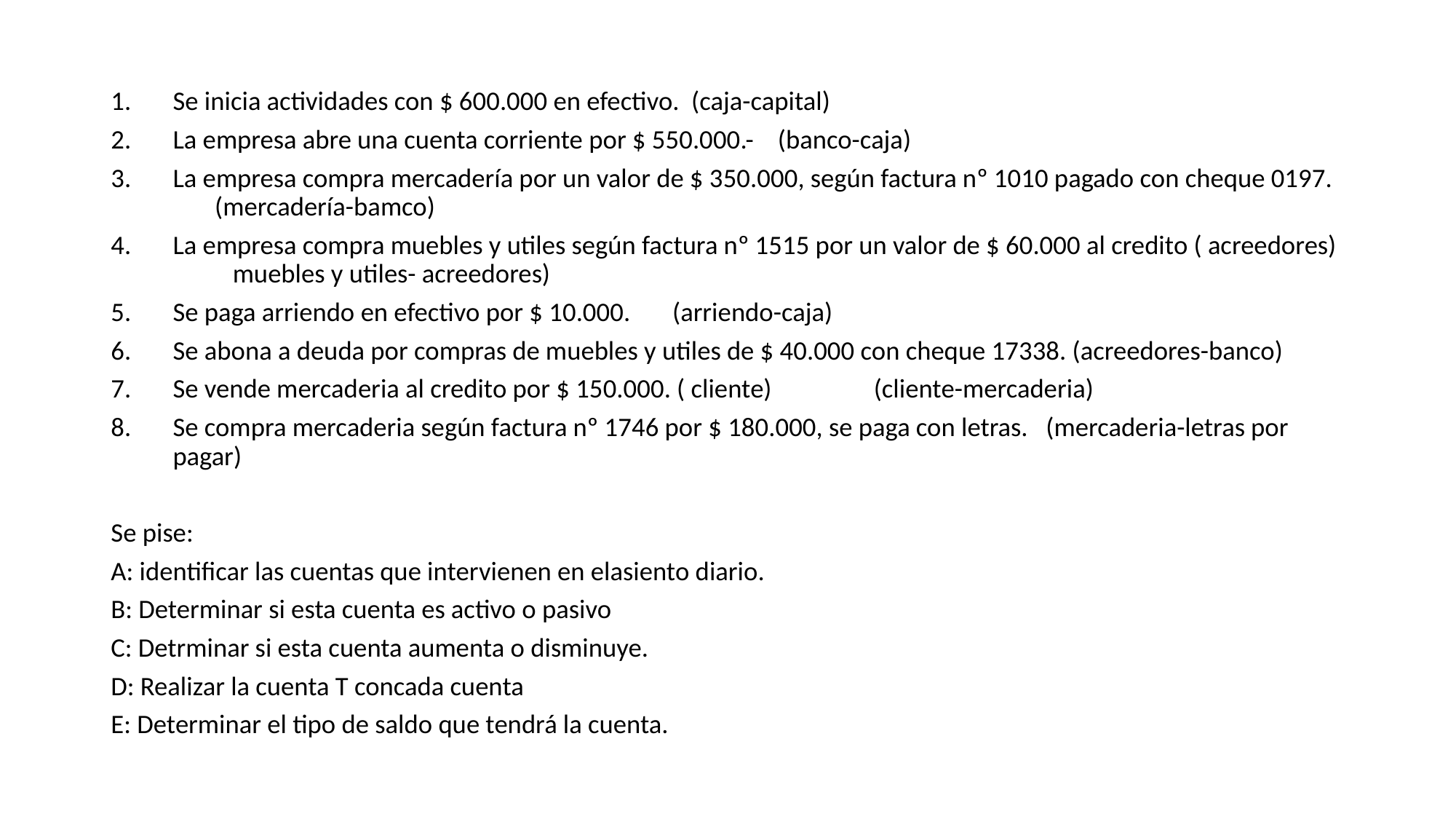

Se inicia actividades con $ 600.000 en efectivo.  (caja-capital)
La empresa abre una cuenta corriente por $ 550.000.-    (banco-caja)
La empresa compra mercadería por un valor de $ 350.000, según factura nº 1010 pagado con cheque 0197.         (mercadería-bamco)
La empresa compra muebles y utiles según factura nº 1515 por un valor de $ 60.000 al credito ( acreedores)            muebles y utiles- acreedores)
Se paga arriendo en efectivo por $ 10.000.       (arriendo-caja)
Se abona a deuda por compras de muebles y utiles de $ 40.000 con cheque 17338. (acreedores-banco)
Se vende mercaderia al credito por $ 150.000. ( cliente)                 (cliente-mercaderia)
Se compra mercaderia según factura nº 1746 por $ 180.000, se paga con letras.   (mercaderia-letras por pagar)

Se pise:
A: identificar las cuentas que intervienen en elasiento diario.
B: Determinar si esta cuenta es activo o pasivo
C: Detrminar si esta cuenta aumenta o disminuye.
D: Realizar la cuenta T concada cuenta
E: Determinar el tipo de saldo que tendrá la cuenta.